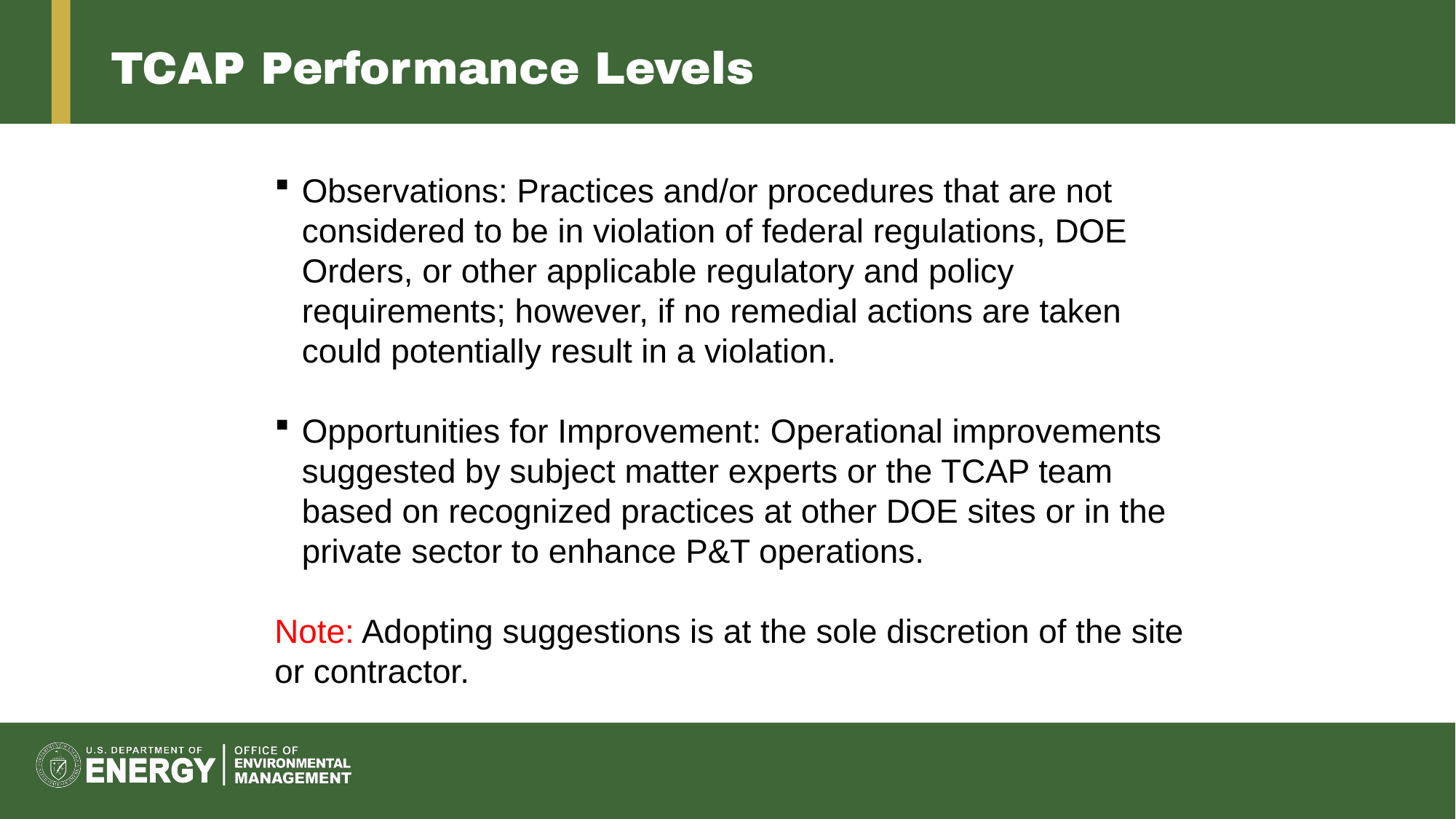

# TCAP Performance Levels
Observations: Practices and/or procedures that are not considered to be in violation of federal regulations, DOE Orders, or other applicable regulatory and policy requirements; however, if no remedial actions are taken could potentially result in a violation.

Opportunities for Improvement: Operational improvements suggested by subject matter experts or the TCAP team based on recognized practices at other DOE sites or in the private sector to enhance P&T operations.

Note: Adopting suggestions is at the sole discretion of the site or contractor.